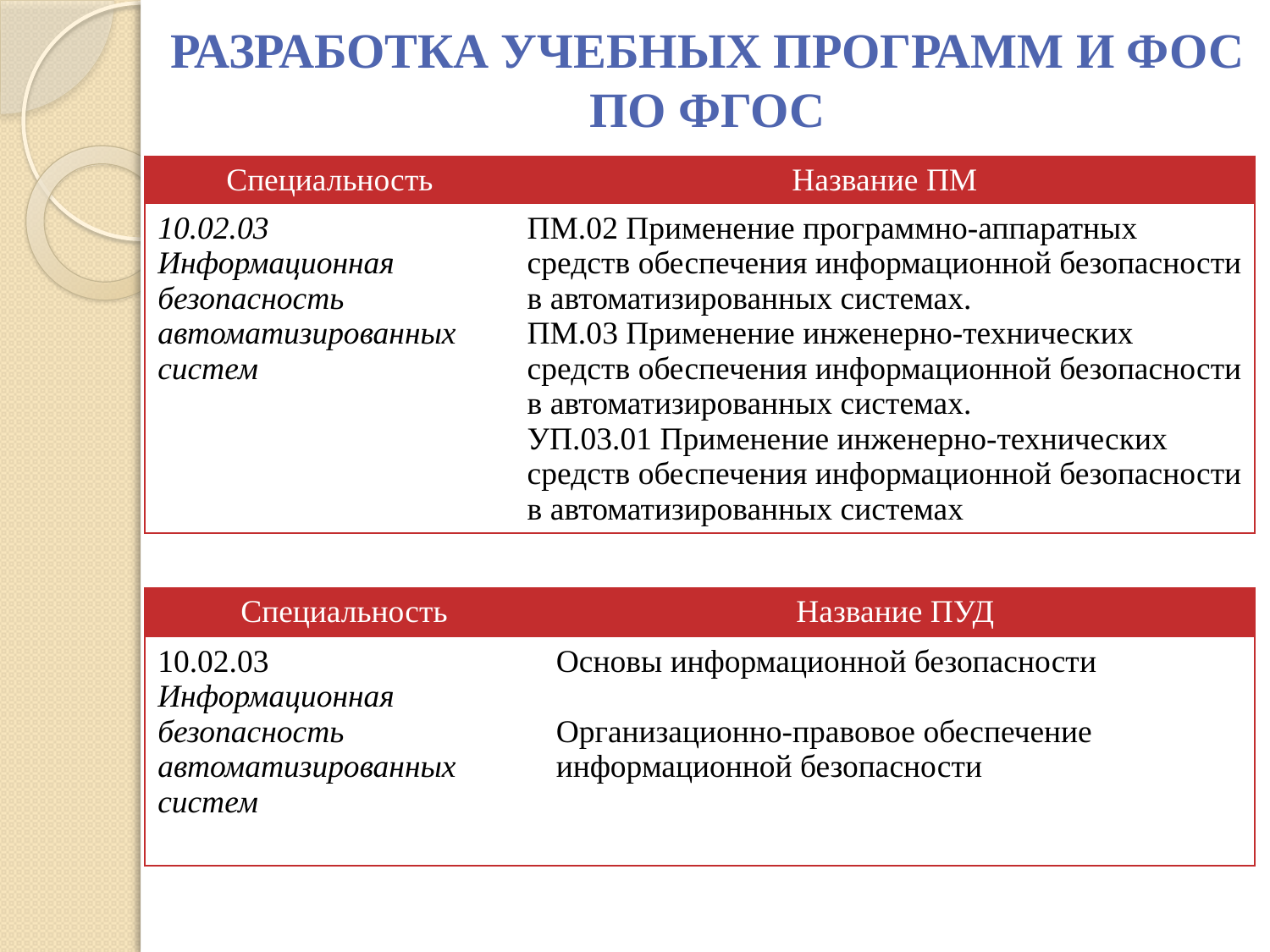

# РАЗРАБОТКА УЧЕБНЫХ ПРОГРАММ И ФОС ПО ФГОС
| Специальность | Название ПМ |
| --- | --- |
| 10.02.03 Информационная безопасность автоматизированных систем | ПМ.02 Применение программно-аппаратных средств обеспечения информационной безопасности в автоматизированных системах. ПМ.03 Применение инженерно-технических средств обеспечения информационной безопасности в автоматизированных системах. УП.03.01 Применение инженерно-технических средств обеспечения информационной безопасности в автоматизированных системах |
| Специальность | Название ПУД |
| --- | --- |
| 10.02.03 Информационная безопасность автоматизированных систем | Основы информационной безопасности Организационно-правовое обеспечение информационной безопасности |